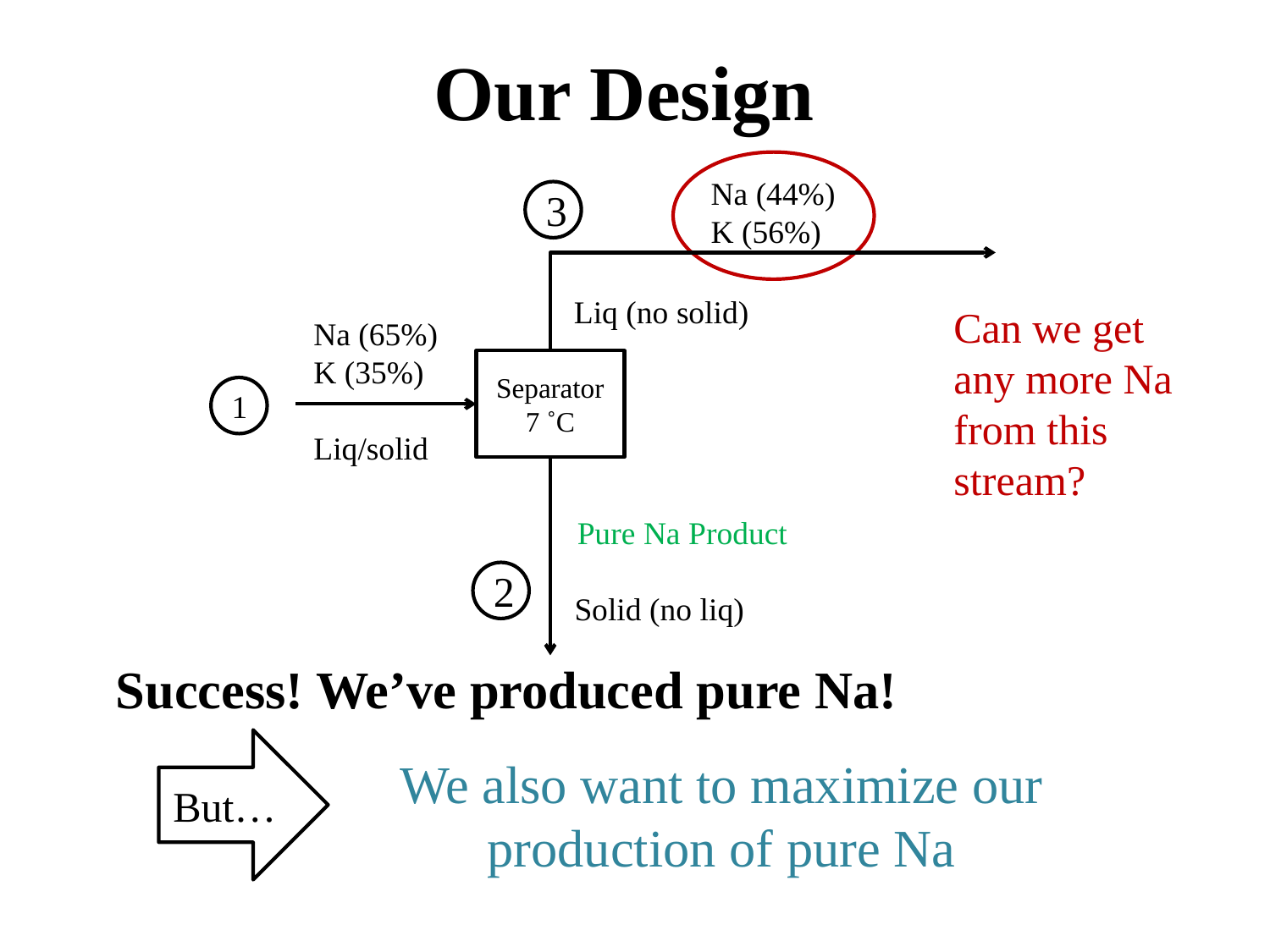

Our Design

Na (44%)
K (56%)
3
Liq (no solid)
Can we get any more Na from this stream?
Na (65%)
K (35%)

Liq/solid
Separator
7 ˚C
1
Pure Na Product
2
Solid (no liq)
Success! We’ve produced pure Na!
But…
We also want to maximize our production of pure Na